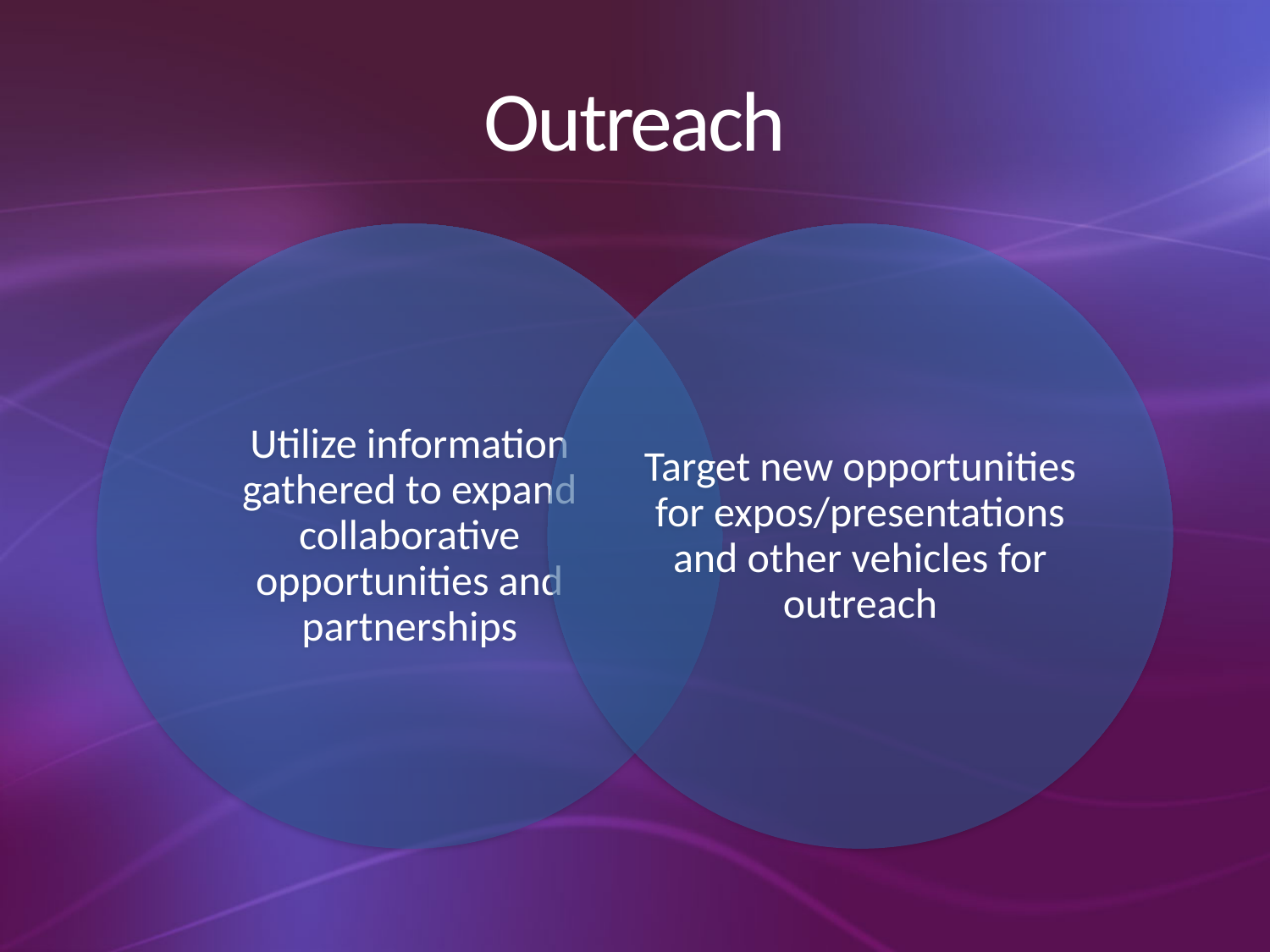

# Outreach
Utilize information gathered to expand collaborative opportunities and partnerships
Target new opportunities for expos/presentations and other vehicles for outreach